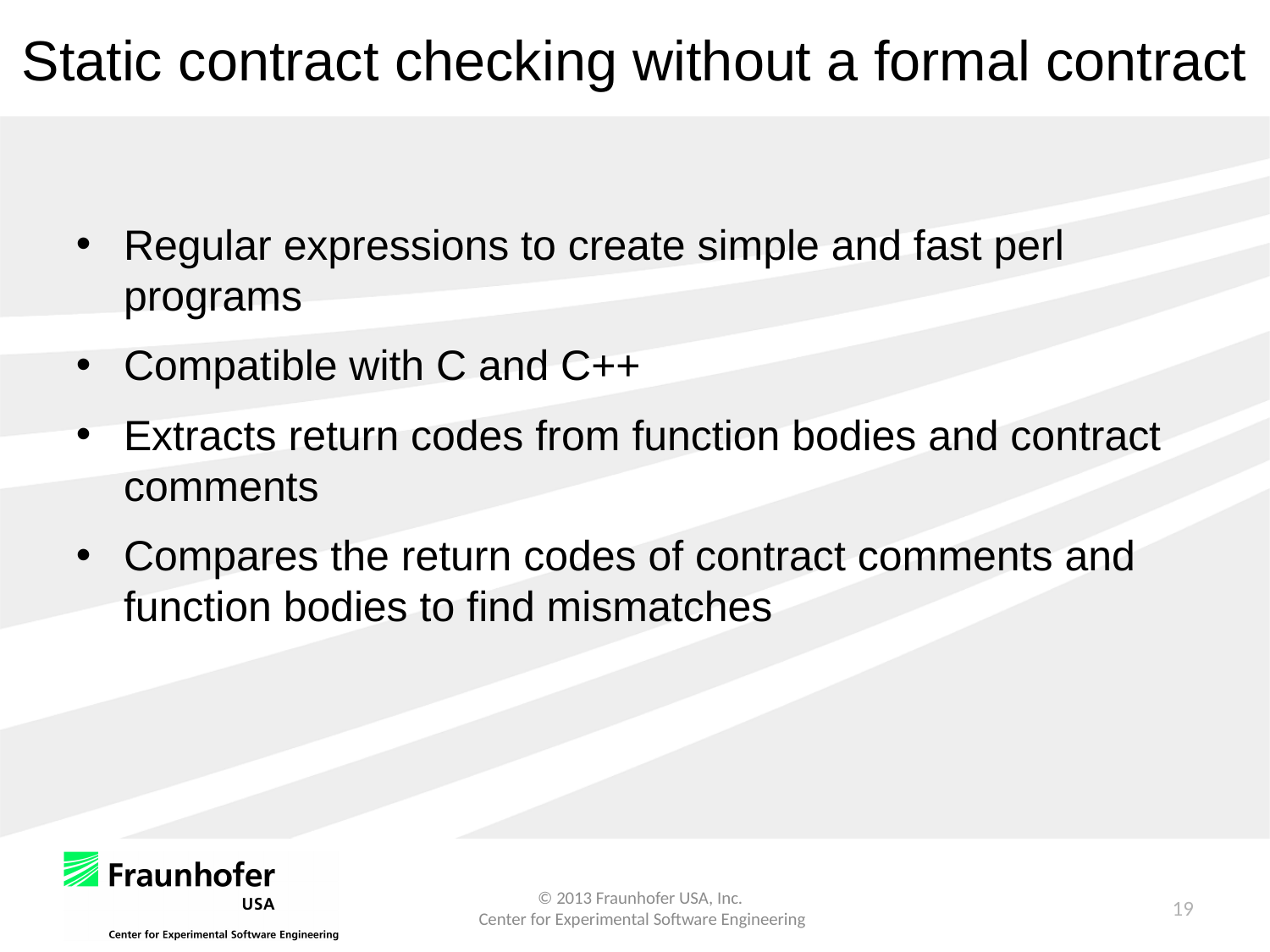

# Static contract checking without a formal contract
Regular expressions to create simple and fast perl programs
Compatible with C and C++
Extracts return codes from function bodies and contract comments
Compares the return codes of contract comments and function bodies to find mismatches
19